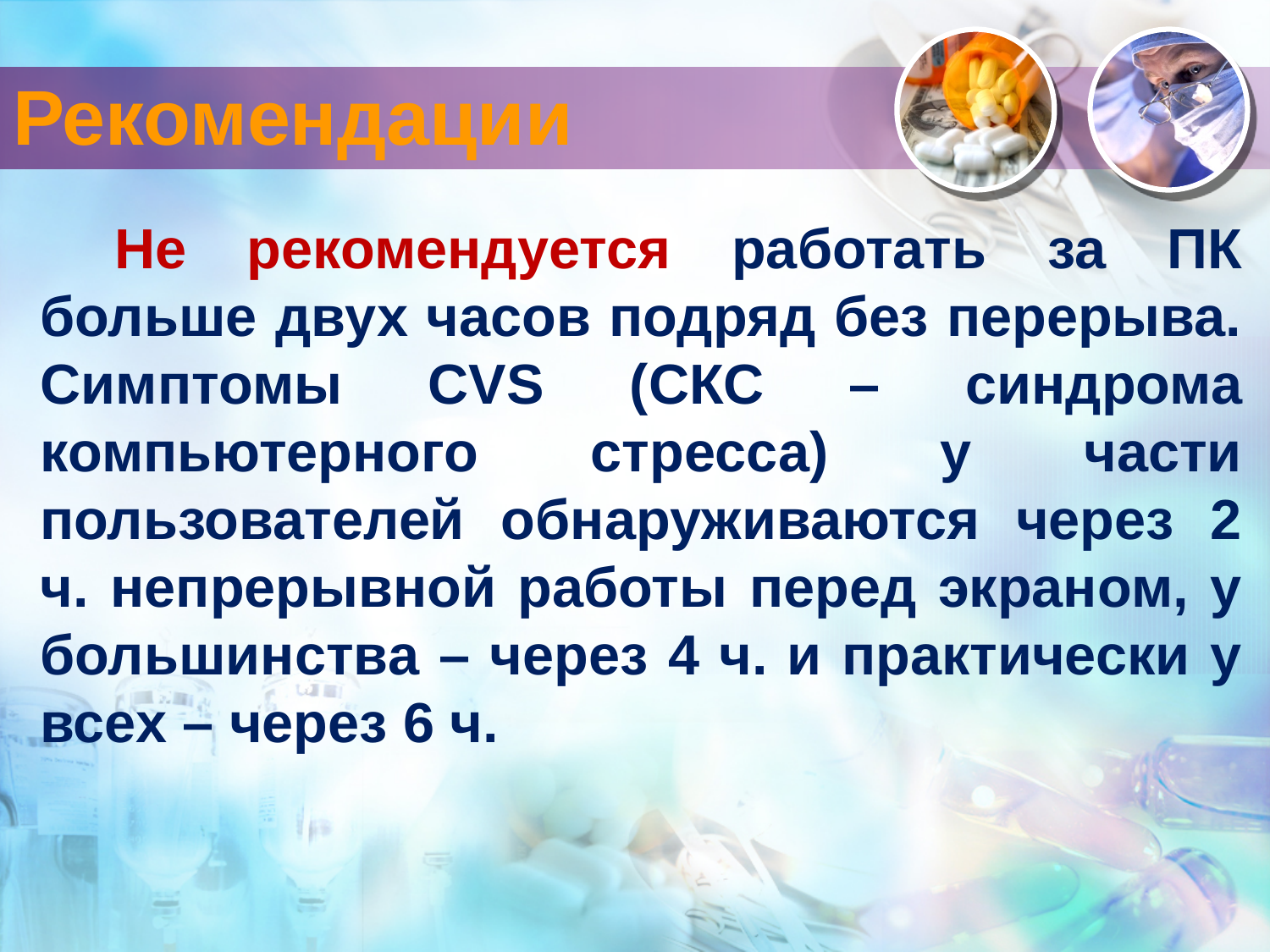

# Рекомендации
Не рекомендуется работать за ПК больше двух часов подряд без перерыва. Симптомы CVS (СКС – синдрома компьютерного стресса) у части пользователей обнаруживаются через 2 ч. непрерывной работы перед экраном, у большинства – через 4 ч. и практически у всех – через 6 ч.